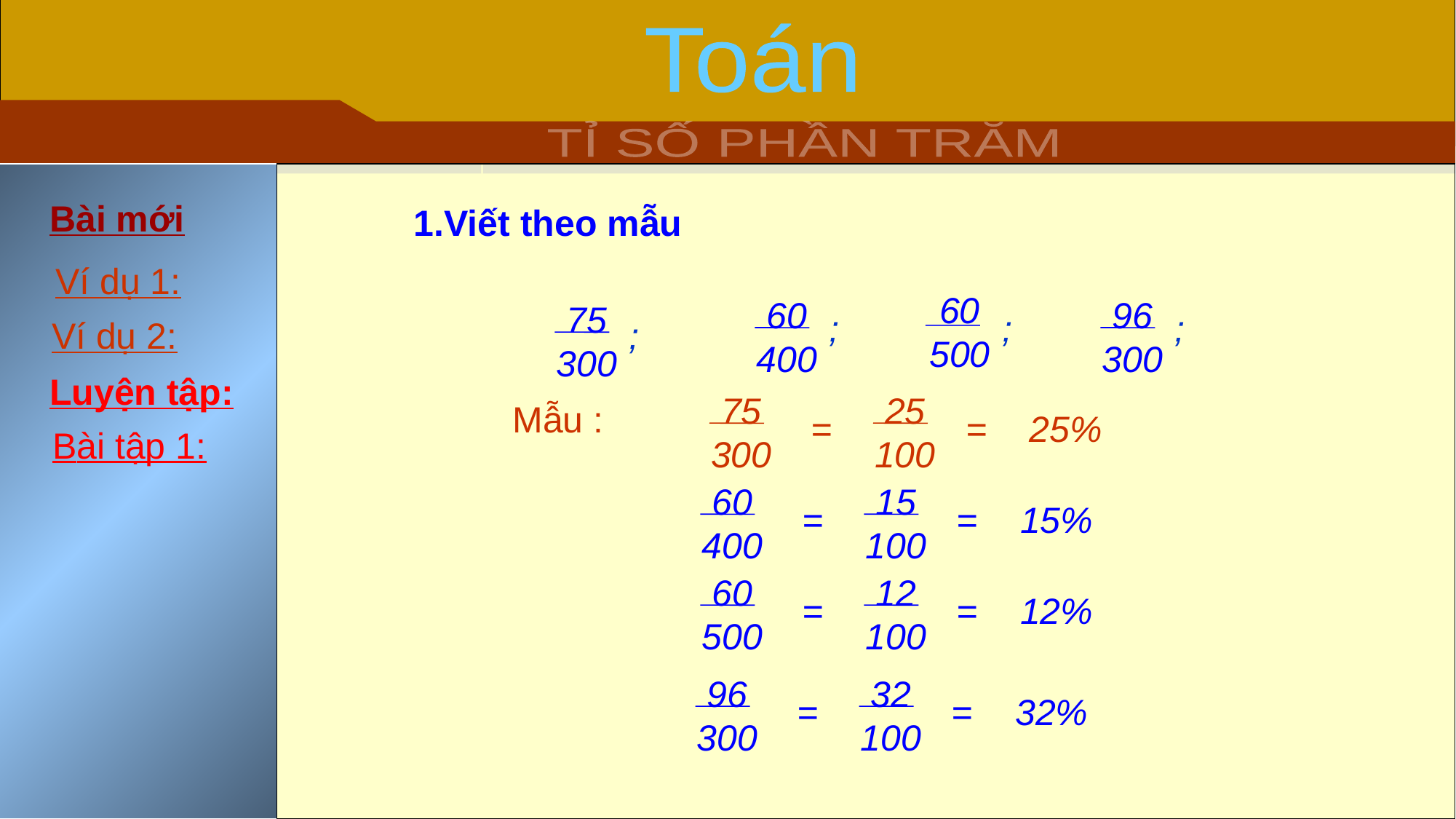

Toán
TỈ SỐ PHẦN TRĂM

Bài mới
1.Viết theo mẫu
Ví dụ 1:
 60
500
 60
400
 96
300
 75
300

;
;
;
Ví dụ 2:
;

Luyện tập:
 75
300

 25
100

=
=
25%
Mẫu :
Bài tập 1:
 60
400

 15
100

=
=
15%
 60
500

 12
100

=
=
12%
 96
300

 32
100

=
=
32%